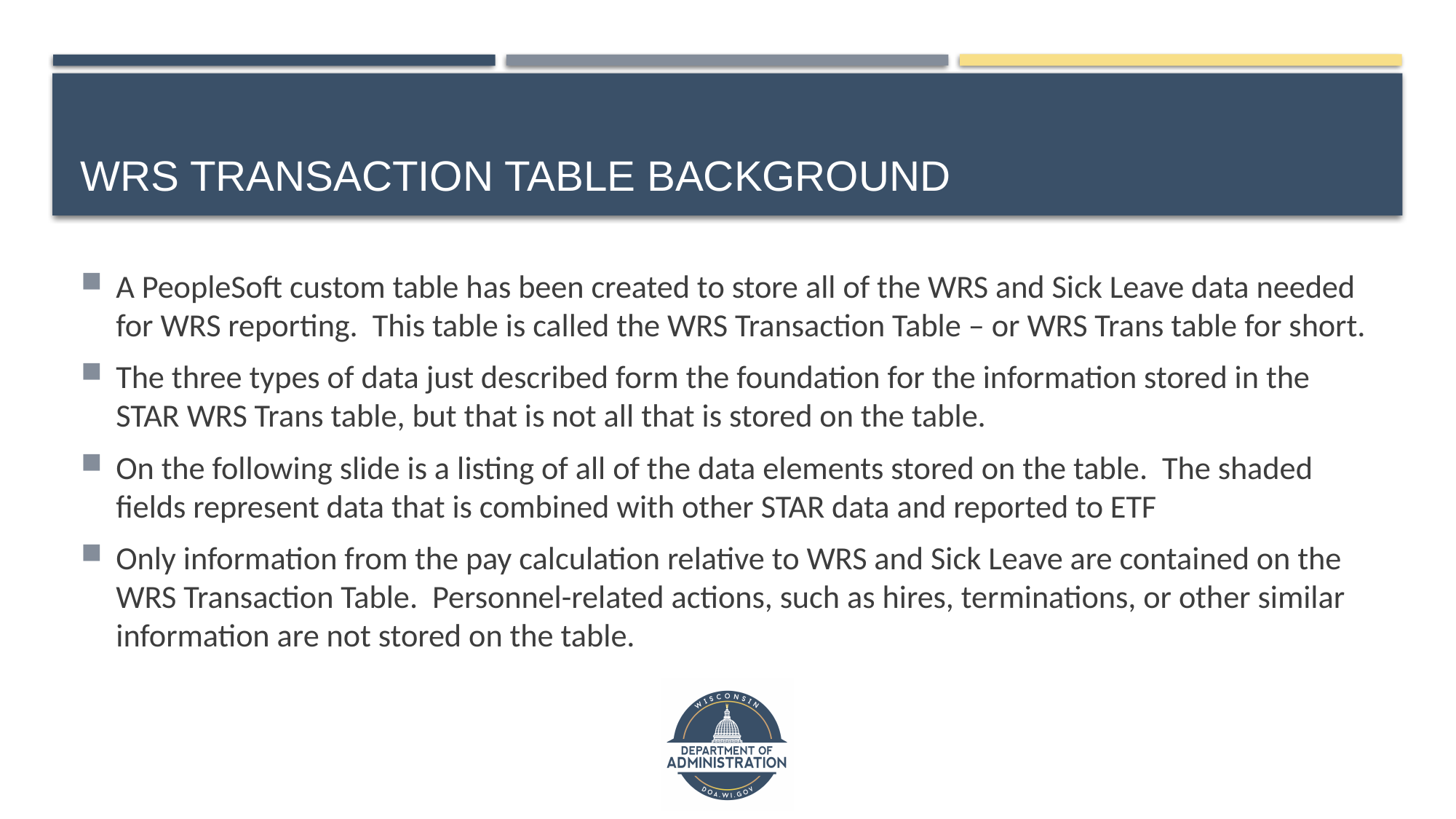

# WRS Transaction table Background
A PeopleSoft custom table has been created to store all of the WRS and Sick Leave data needed for WRS reporting.  This table is called the WRS Transaction Table – or WRS Trans table for short.
The three types of data just described form the foundation for the information stored in the STAR WRS Trans table, but that is not all that is stored on the table.
On the following slide is a listing of all of the data elements stored on the table.  The shaded fields represent data that is combined with other STAR data and reported to ETF
Only information from the pay calculation relative to WRS and Sick Leave are contained on the WRS Transaction Table.  Personnel-related actions, such as hires, terminations, or other similar information are not stored on the table.